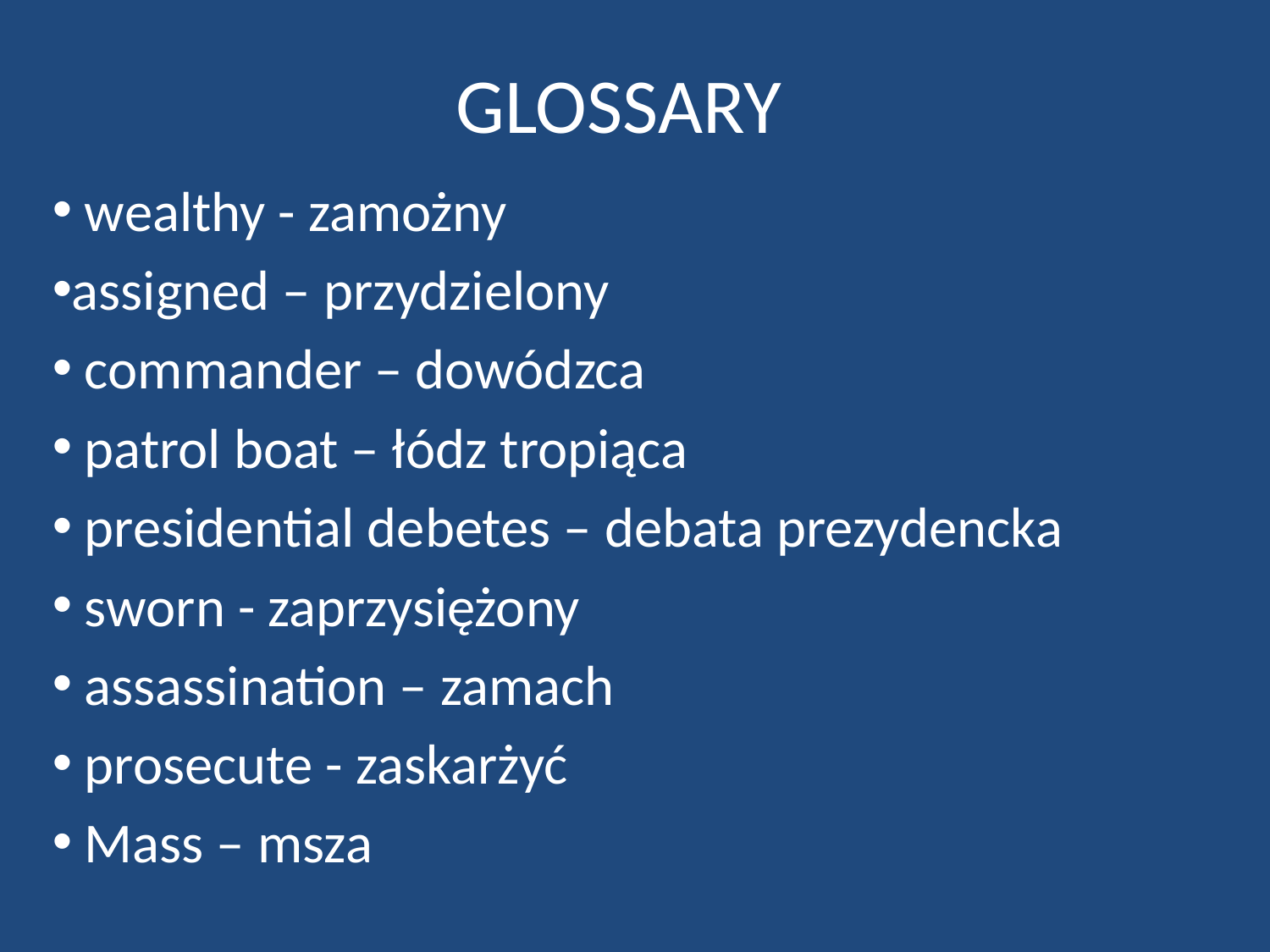

# GLOSSARY
 wealthy - zamożny
assigned – przydzielony
 commander – dowódzca
 patrol boat – łódz tropiąca
 presidential debetes – debata prezydencka
 sworn - zaprzysiężony
 assassination – zamach
 prosecute - zaskarżyć
 Mass – msza